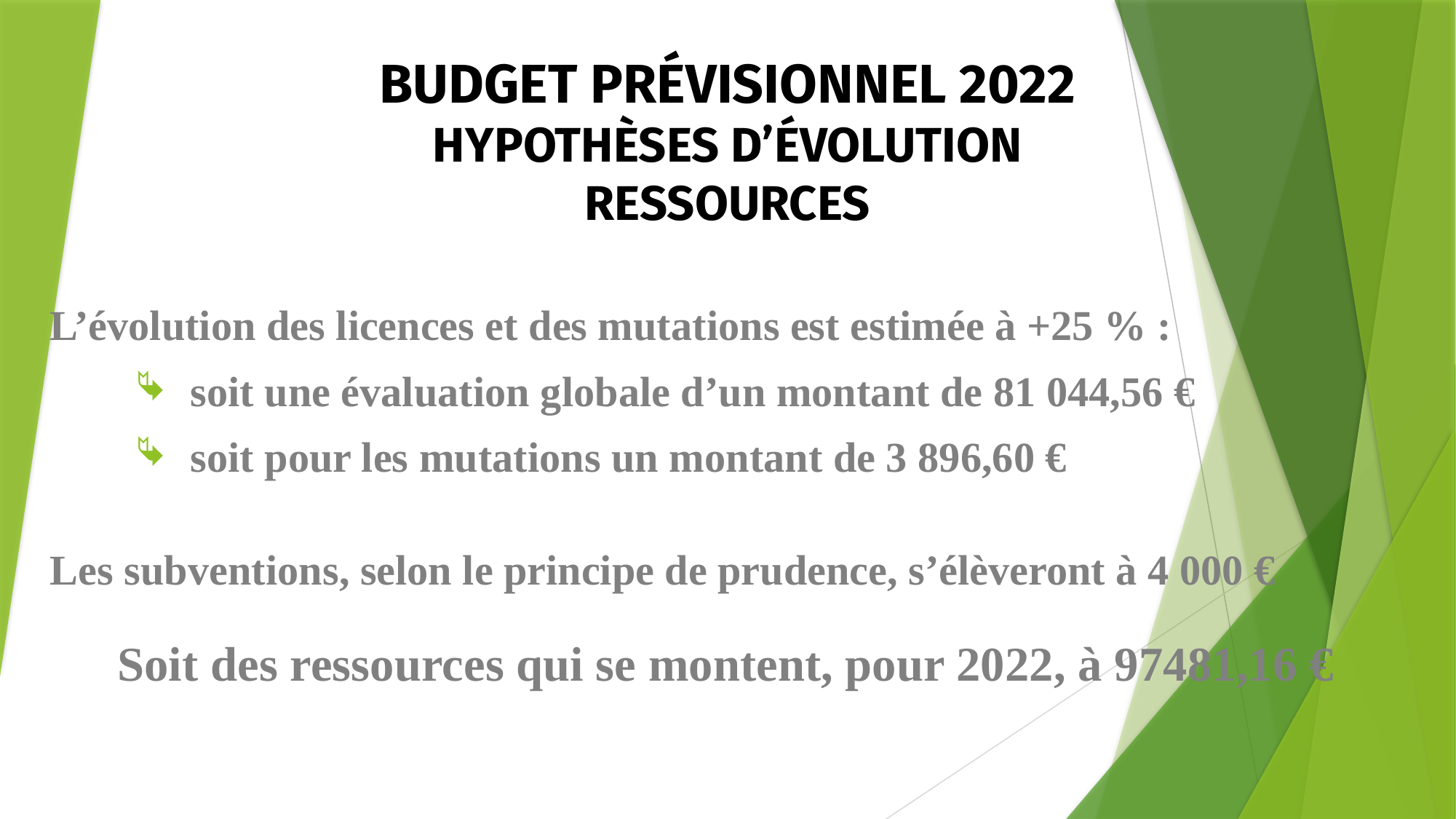

# BUDGET PRÉVISIONNEL 2022 HYPOTHÈSES D’ÉVOLUTION RESSOURCES
L’évolution des licences et des mutations est estimée à +25 % :
soit une évaluation globale d’un montant de 81 044,56 €
soit pour les mutations un montant de 3 896,60 €

Les subventions, selon le principe de prudence, s’élèveront à 4 000 €
Soit des ressources qui se montent, pour 2022, à 97481,16 €